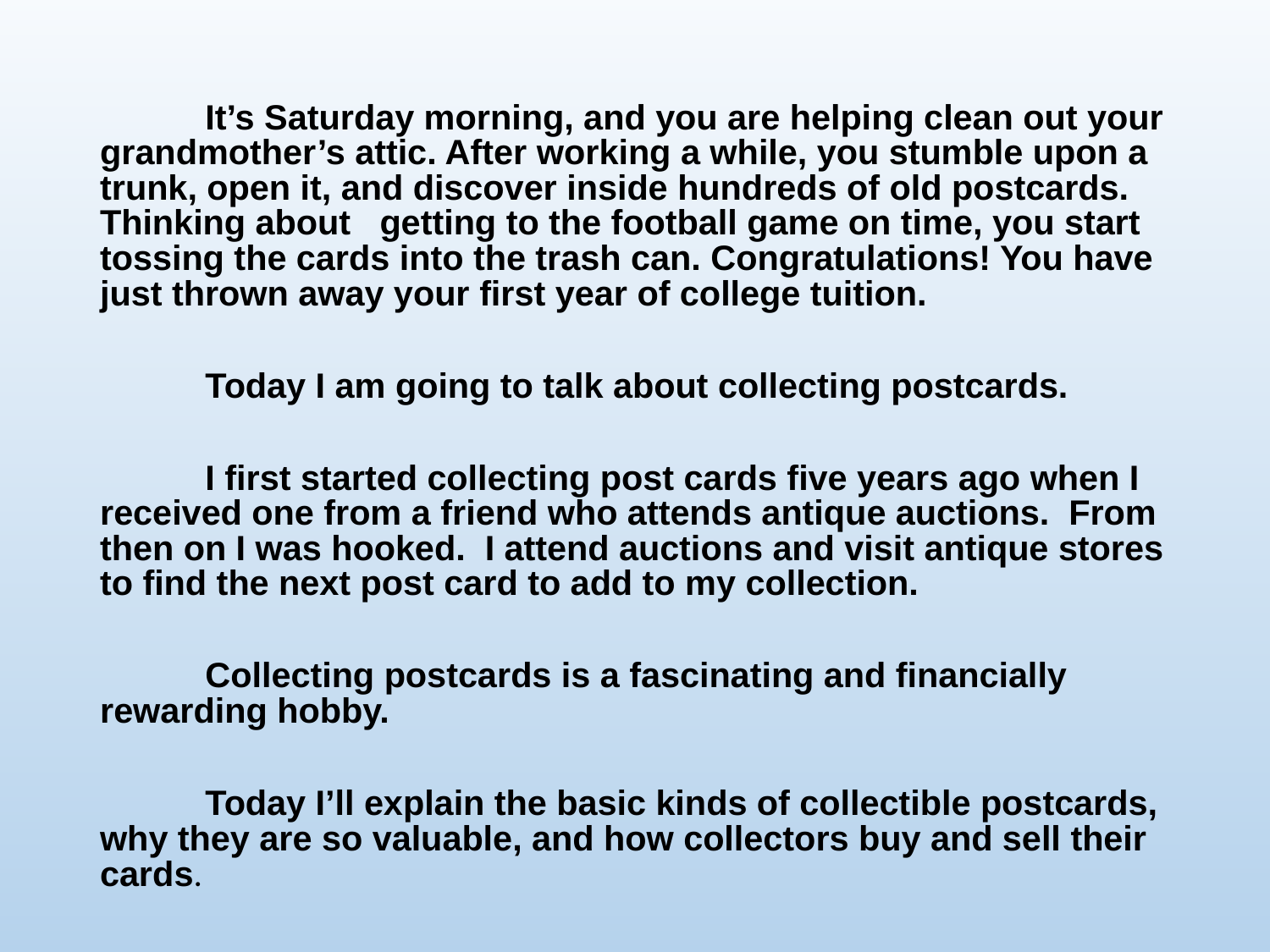

#
	It’s Saturday morning, and you are helping clean out your grandmother’s attic. After working a while, you stumble upon a trunk, open it, and discover inside hundreds of old postcards. Thinking about   getting to the football game on time, you start tossing the cards into the trash can. Congratulations! You have just thrown away your first year of college tuition.

	Today I am going to talk about collecting postcards.

	I first started collecting post cards five years ago when I received one from a friend who attends antique auctions.  From then on I was hooked.  I attend auctions and visit antique stores to find the next post card to add to my collection.

	Collecting postcards is a fascinating and financially rewarding hobby.

 	Today I’ll explain the basic kinds of collectible postcards, why they are so valuable, and how collectors buy and sell their cards.